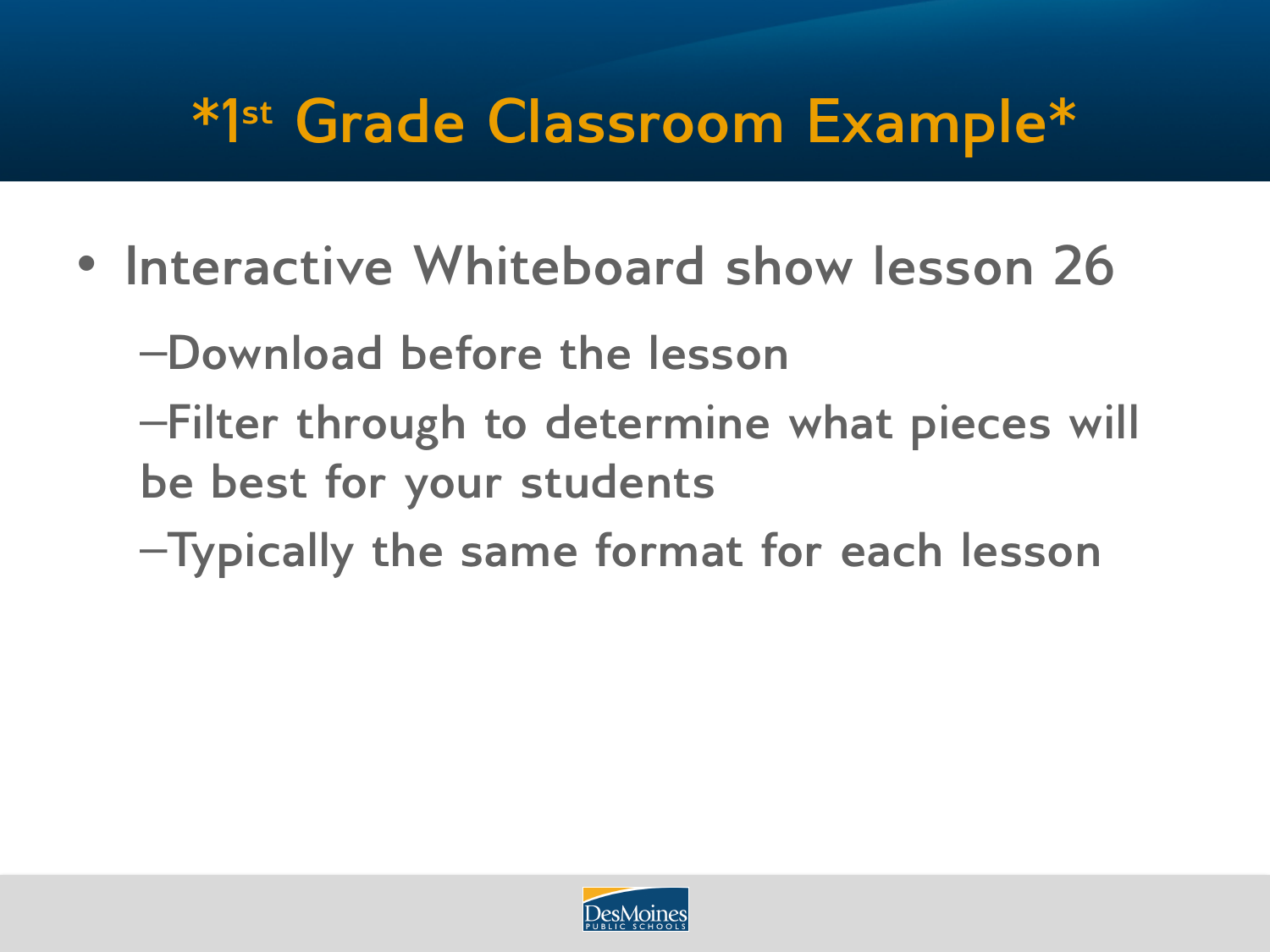

# *1st Grade Classroom Example*
Interactive Whiteboard show lesson 26
Download before the lesson
Filter through to determine what pieces will be best for your students
Typically the same format for each lesson